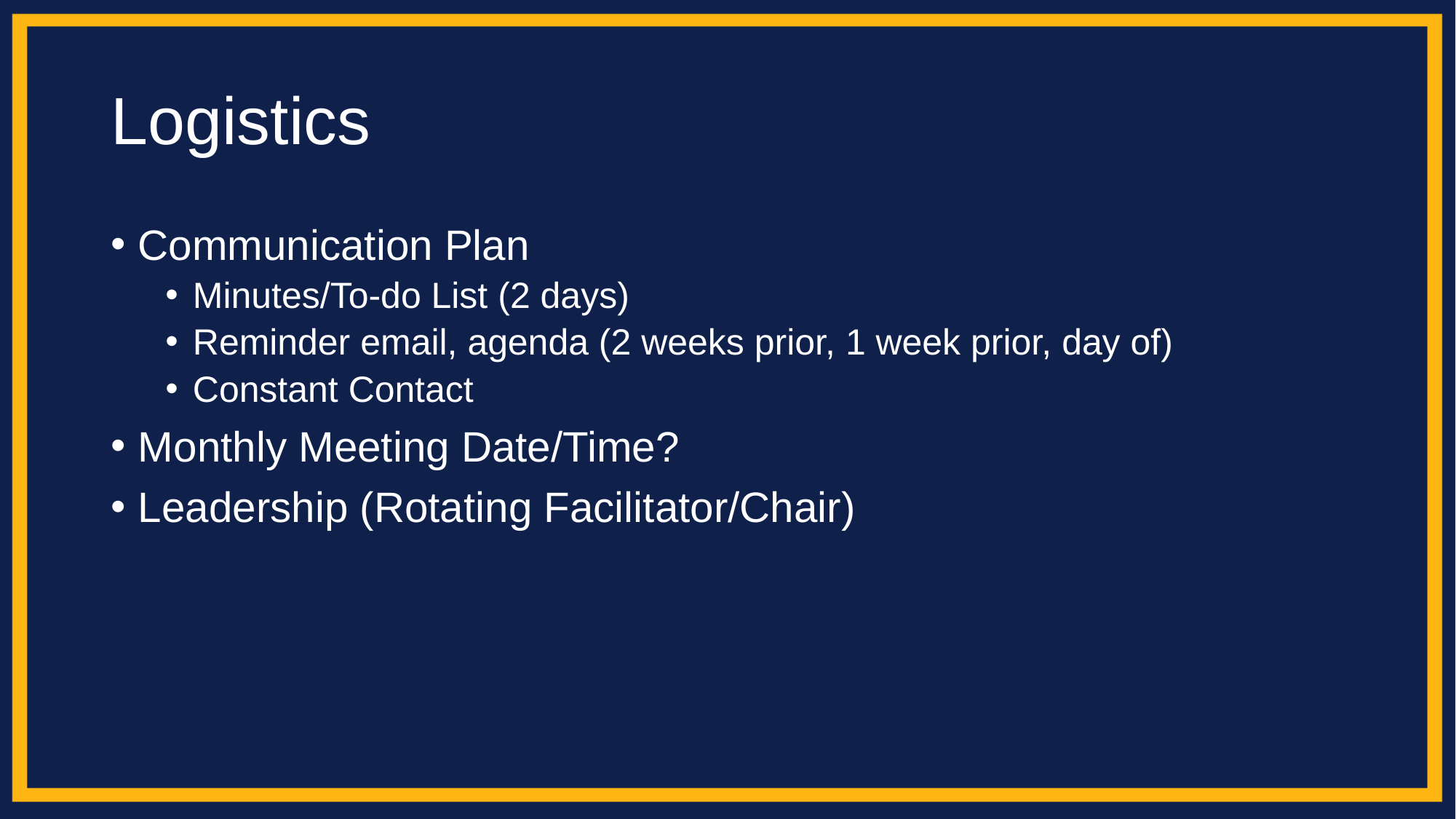

# Logistics
Communication Plan
Minutes/To-do List (2 days)
Reminder email, agenda (2 weeks prior, 1 week prior, day of)
Constant Contact
Monthly Meeting Date/Time?
Leadership (Rotating Facilitator/Chair)